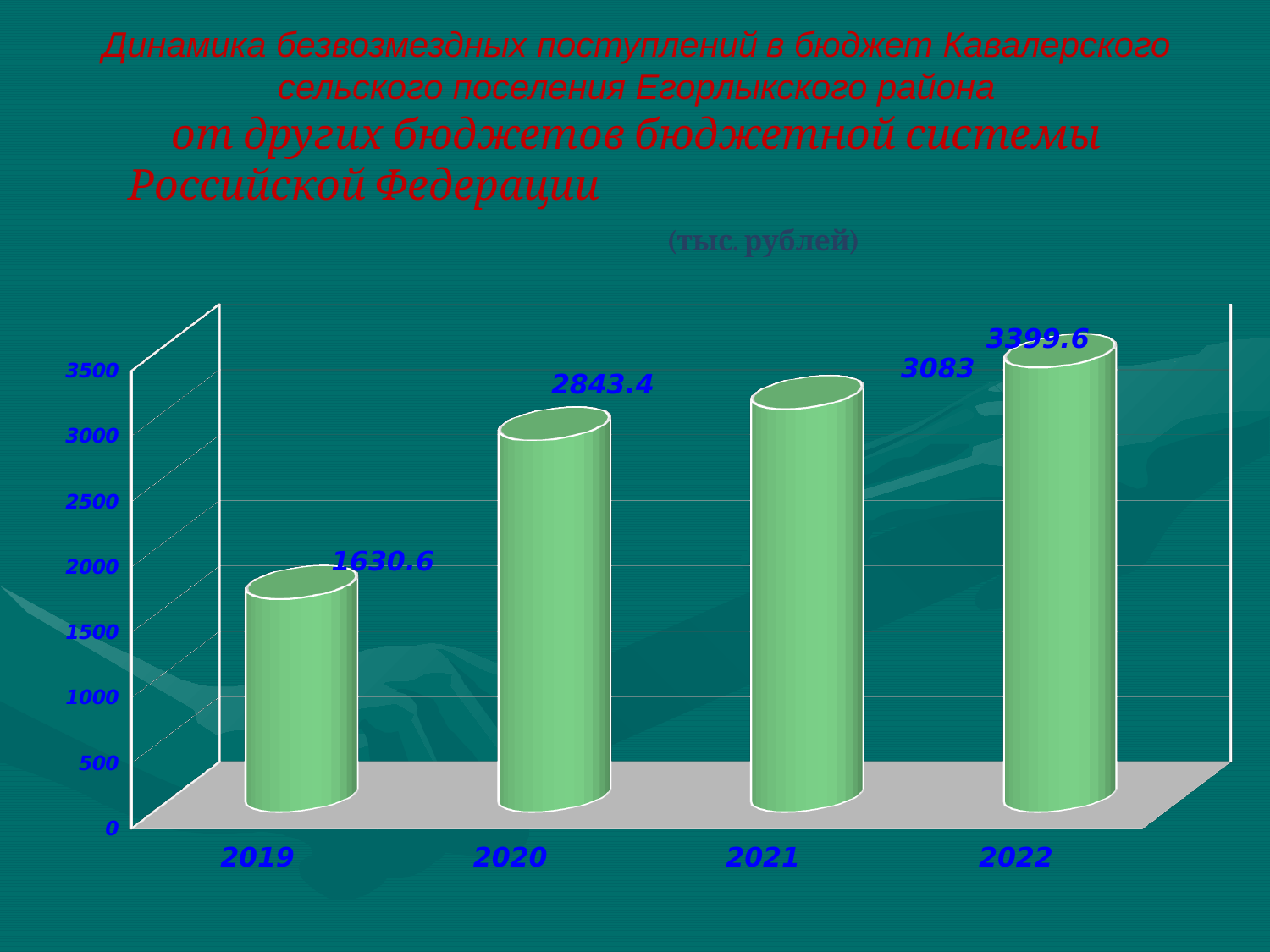

Динамика безвозмездных поступлений в бюджет Кавалерского сельского поселения Егорлыкского района
от других бюджетов бюджетной системы Российской Федерации 							(тыс. рублей)

[unsupported chart]